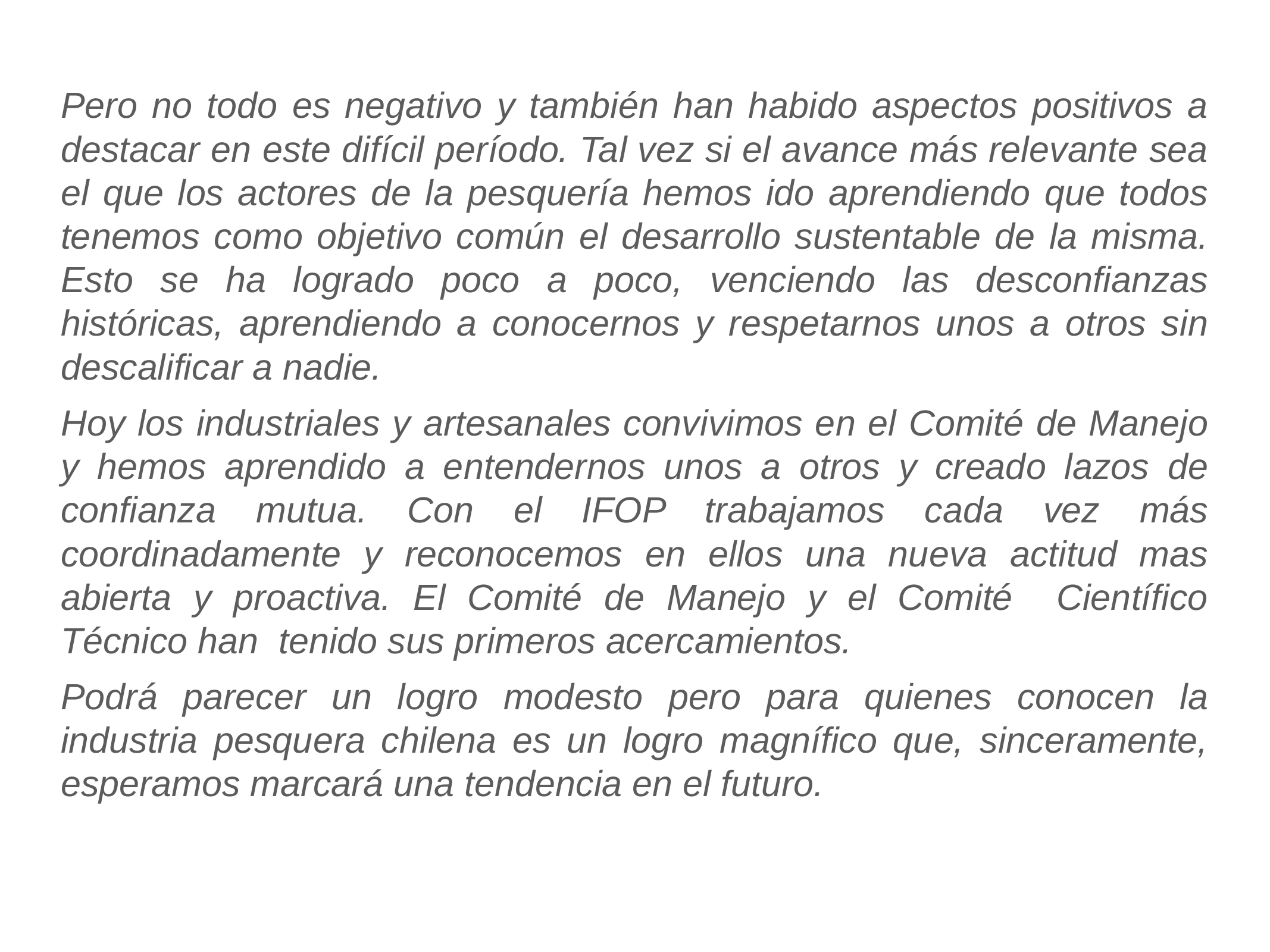

Pero no todo es negativo y también han habido aspectos positivos a destacar en este difícil período. Tal vez si el avance más relevante sea el que los actores de la pesquería hemos ido aprendiendo que todos tenemos como objetivo común el desarrollo sustentable de la misma. Esto se ha logrado poco a poco, venciendo las desconfianzas históricas, aprendiendo a conocernos y respetarnos unos a otros sin descalificar a nadie.
Hoy los industriales y artesanales convivimos en el Comité de Manejo y hemos aprendido a entendernos unos a otros y creado lazos de confianza mutua. Con el IFOP trabajamos cada vez más coordinadamente y reconocemos en ellos una nueva actitud mas abierta y proactiva. El Comité de Manejo y el Comité  Científico Técnico han  tenido sus primeros acercamientos.
Podrá parecer un logro modesto pero para quienes conocen la industria pesquera chilena es un logro magnífico que, sinceramente, esperamos marcará una tendencia en el futuro.